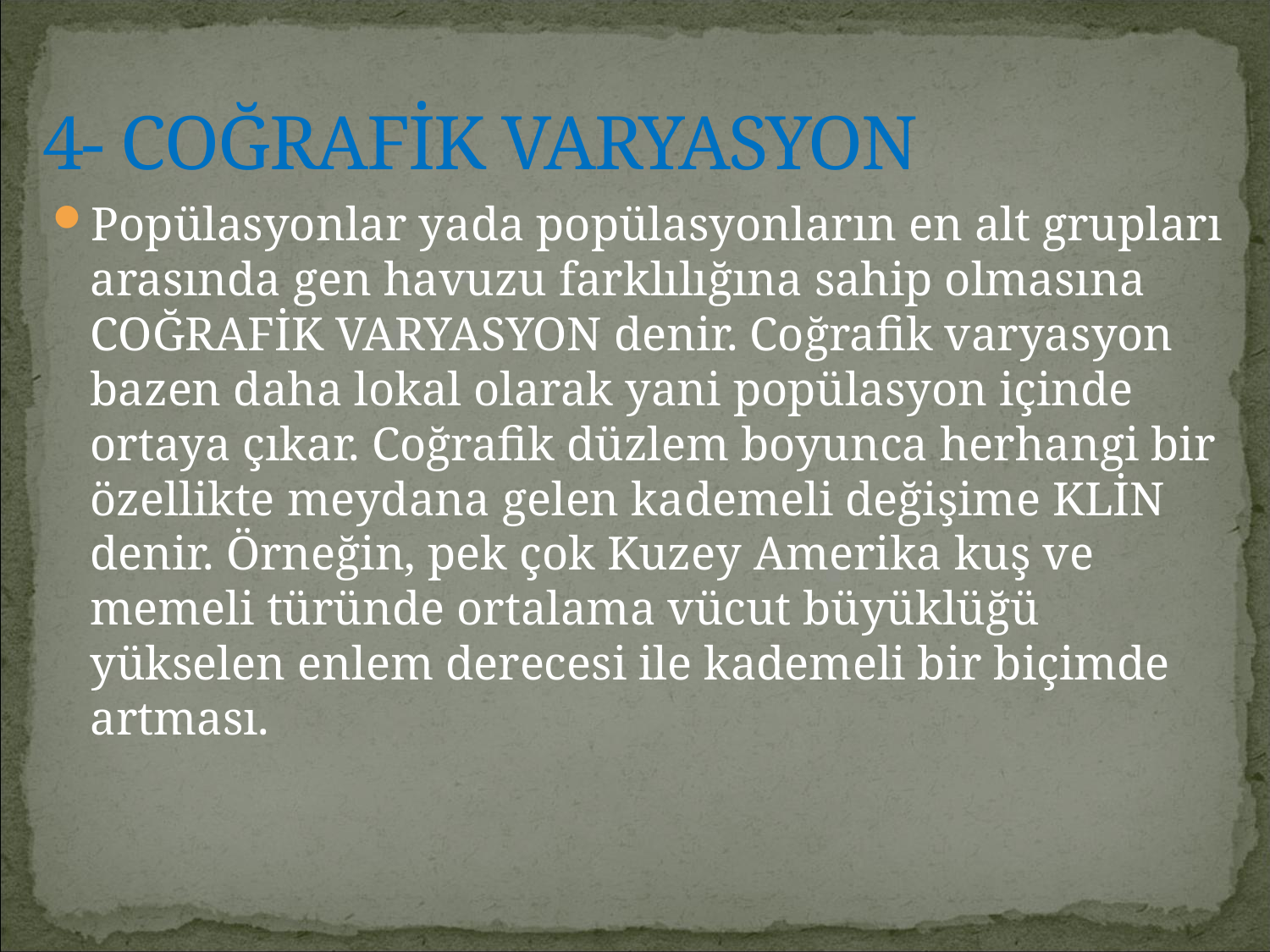

# 4- COĞRAFİK VARYASYON
Popülasyonlar yada popülasyonların en alt grupları arasında gen havuzu farklılığına sahip olmasına COĞRAFİK VARYASYON denir. Coğrafik varyasyon bazen daha lokal olarak yani popülasyon içinde ortaya çıkar. Coğrafik düzlem boyunca herhangi bir özellikte meydana gelen kademeli değişime KLİN denir. Örneğin, pek çok Kuzey Amerika kuş ve memeli türünde ortalama vücut büyüklüğü yükselen enlem derecesi ile kademeli bir biçimde artması.